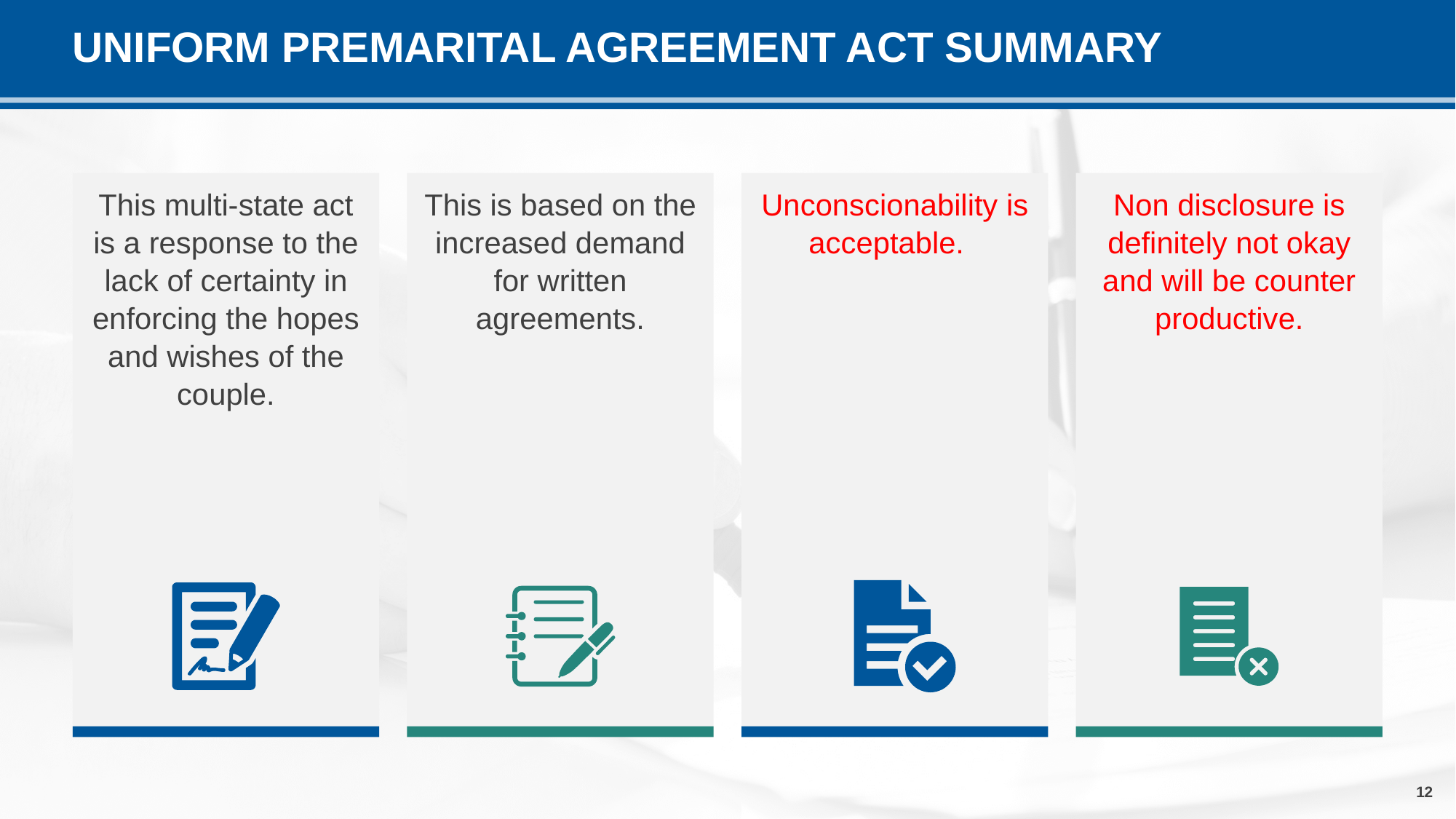

# UNIFORM PREMARITAL AGREEMENT ACT SUMMARY
This multi-state act is a response to the lack of certainty in enforcing the hopes and wishes of the couple.
This is based on the increased demand for written agreements.
Unconscionability is acceptable.
Non disclosure is definitely not okay and will be counter productive.

12